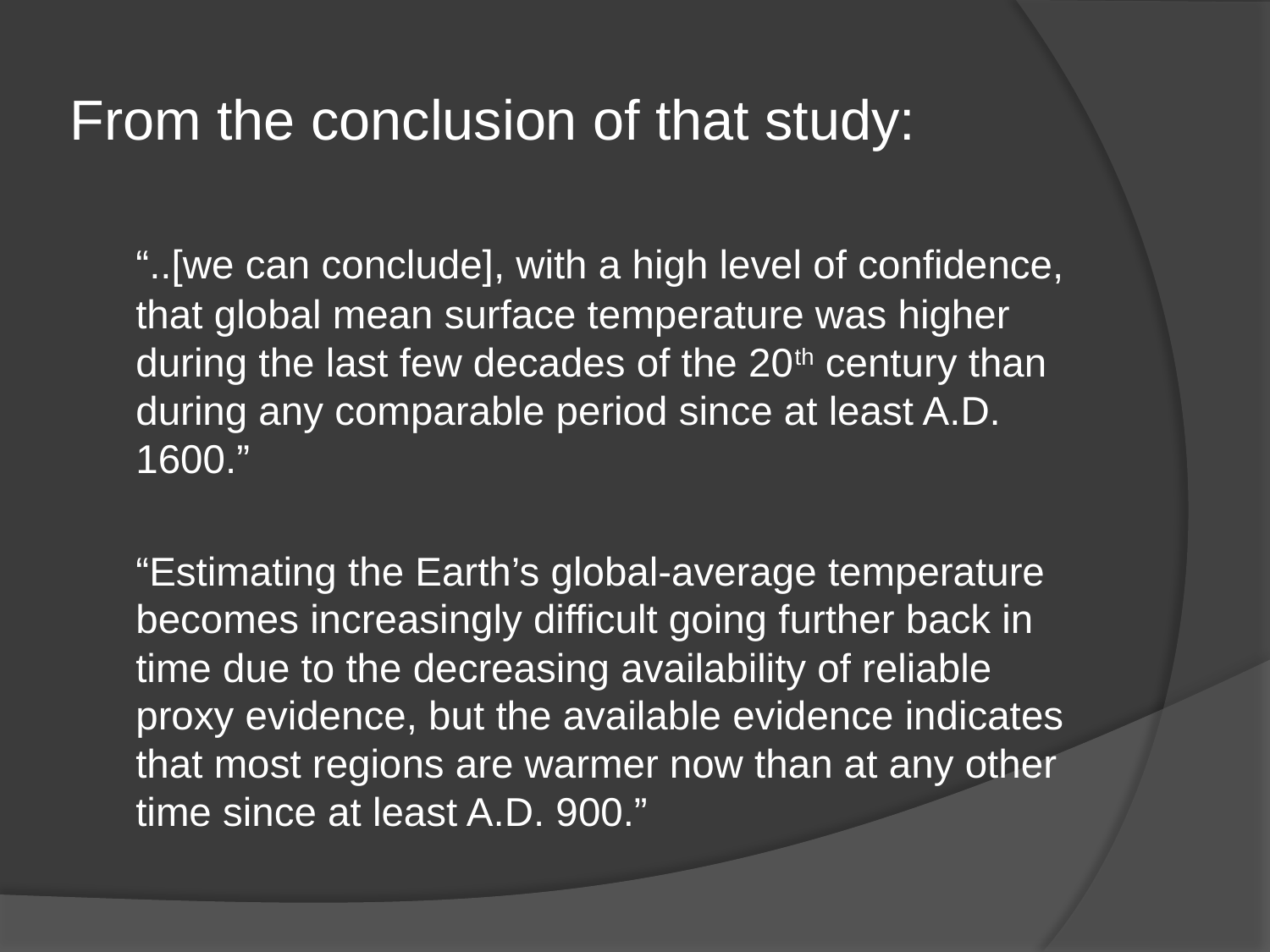

# From the conclusion of that study:
	“..[we can conclude], with a high level of confidence, that global mean surface temperature was higher during the last few decades of the 20th century than during any comparable period since at least A.D. 1600.”

	“Estimating the Earth’s global-average temperature becomes increasingly difficult going further back in time due to the decreasing availability of reliable proxy evidence, but the available evidence indicates that most regions are warmer now than at any other time since at least A.D. 900.”